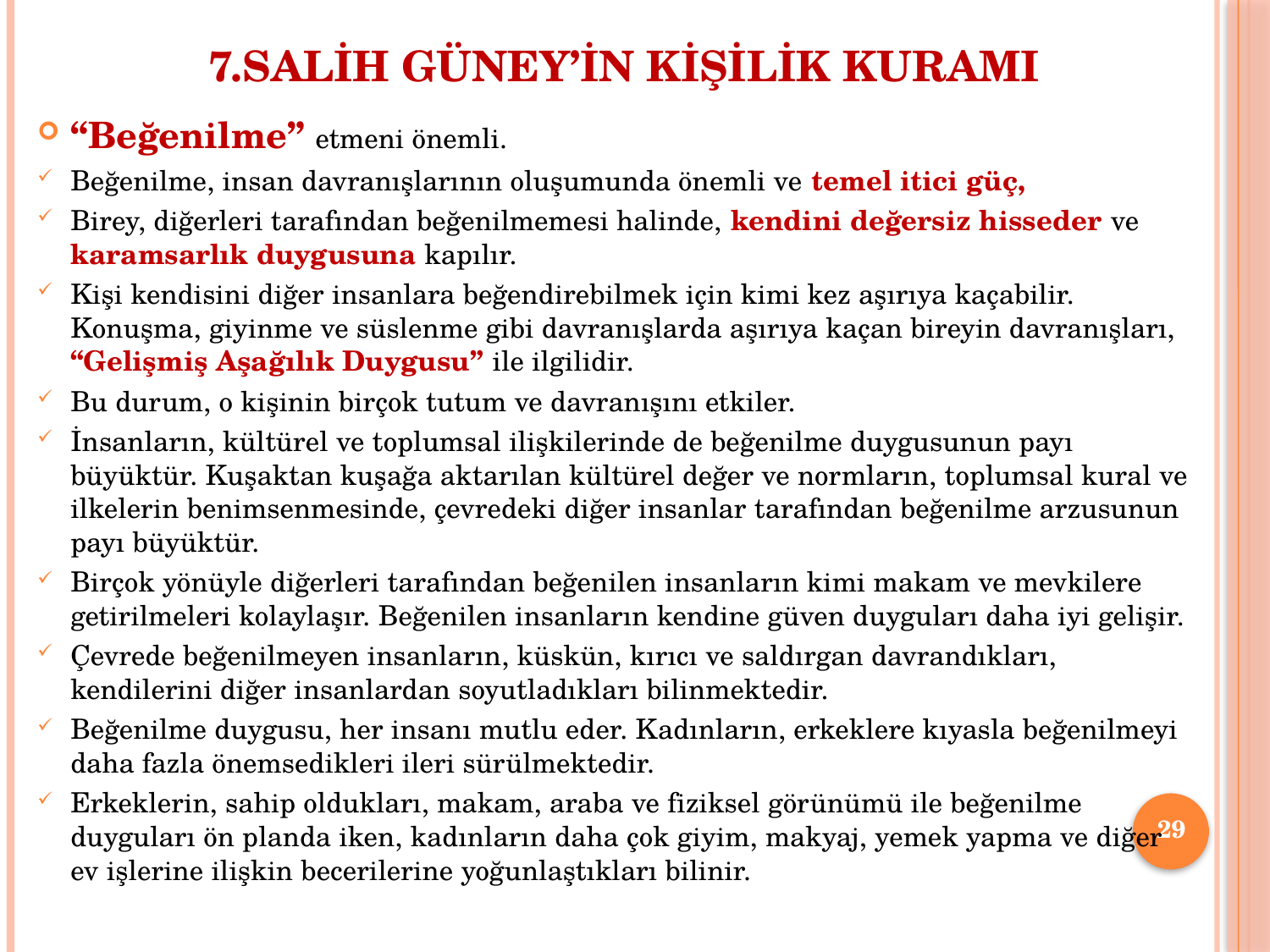

# 7.Salih Güney’in Kişilik Kuramı
“Beğenilme” etmeni önemli.
Beğenilme, insan davranışlarının oluşumunda önemli ve temel itici güç,
Birey, diğerleri tarafından beğenilmemesi halinde, kendini değersiz hisseder ve karamsarlık duygusuna kapılır.
Kişi kendisini diğer insanlara beğendirebilmek için kimi kez aşırıya kaçabilir. Konuşma, giyinme ve süslenme gibi davranışlarda aşırıya kaçan bireyin davranışları, “Gelişmiş Aşağılık Duygusu” ile ilgilidir.
Bu durum, o kişinin birçok tutum ve davranışını etkiler.
İnsanların, kültürel ve toplumsal ilişkilerinde de beğenilme duygusunun payı büyüktür. Kuşaktan kuşağa aktarılan kültürel değer ve normların, toplumsal kural ve ilkelerin benimsenmesinde, çevredeki diğer insanlar tarafından beğenilme arzusunun payı büyüktür.
Birçok yönüyle diğerleri tarafından beğenilen insanların kimi makam ve mevkilere getirilmeleri kolaylaşır. Beğenilen insanların kendine güven duyguları daha iyi gelişir.
Çevrede beğenilmeyen insanların, küskün, kırıcı ve saldırgan davrandıkları, kendilerini diğer insanlardan soyutladıkları bilinmektedir.
Beğenilme duygusu, her insanı mutlu eder. Kadınların, erkeklere kıyasla beğenilmeyi daha fazla önemsedikleri ileri sürülmektedir.
Erkeklerin, sahip oldukları, makam, araba ve fiziksel görünümü ile beğenilme duyguları ön planda iken, kadınların daha çok giyim, makyaj, yemek yapma ve diğer ev işlerine ilişkin becerilerine yoğunlaştıkları bilinir.

29